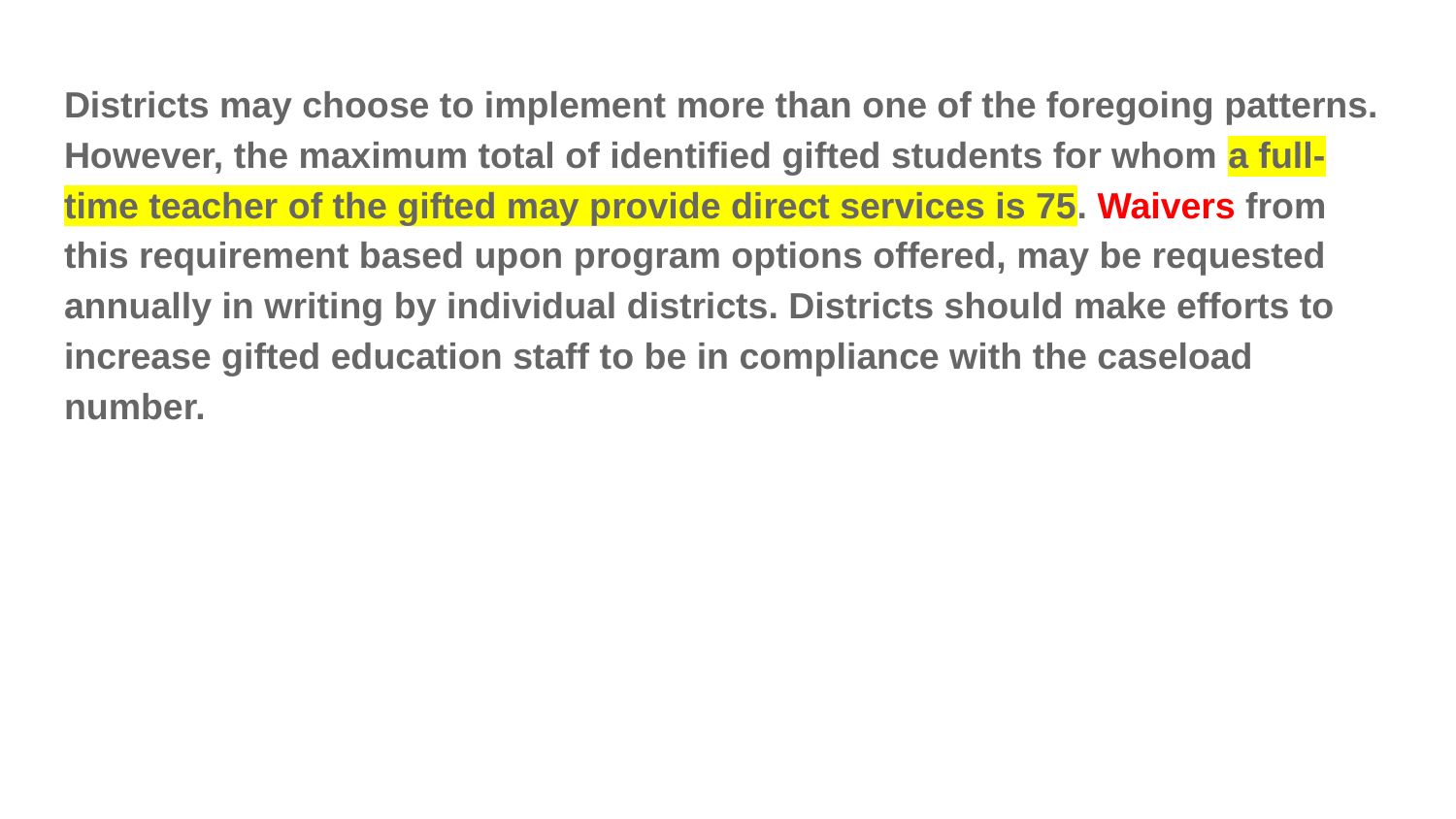

Districts may choose to implement more than one of the foregoing patterns. However, the maximum total of identified gifted students for whom a full-time teacher of the gifted may provide direct services is 75. Waivers from this requirement based upon program options offered, may be requested annually in writing by individual districts. Districts should make efforts to increase gifted education staff to be in compliance with the caseload number.